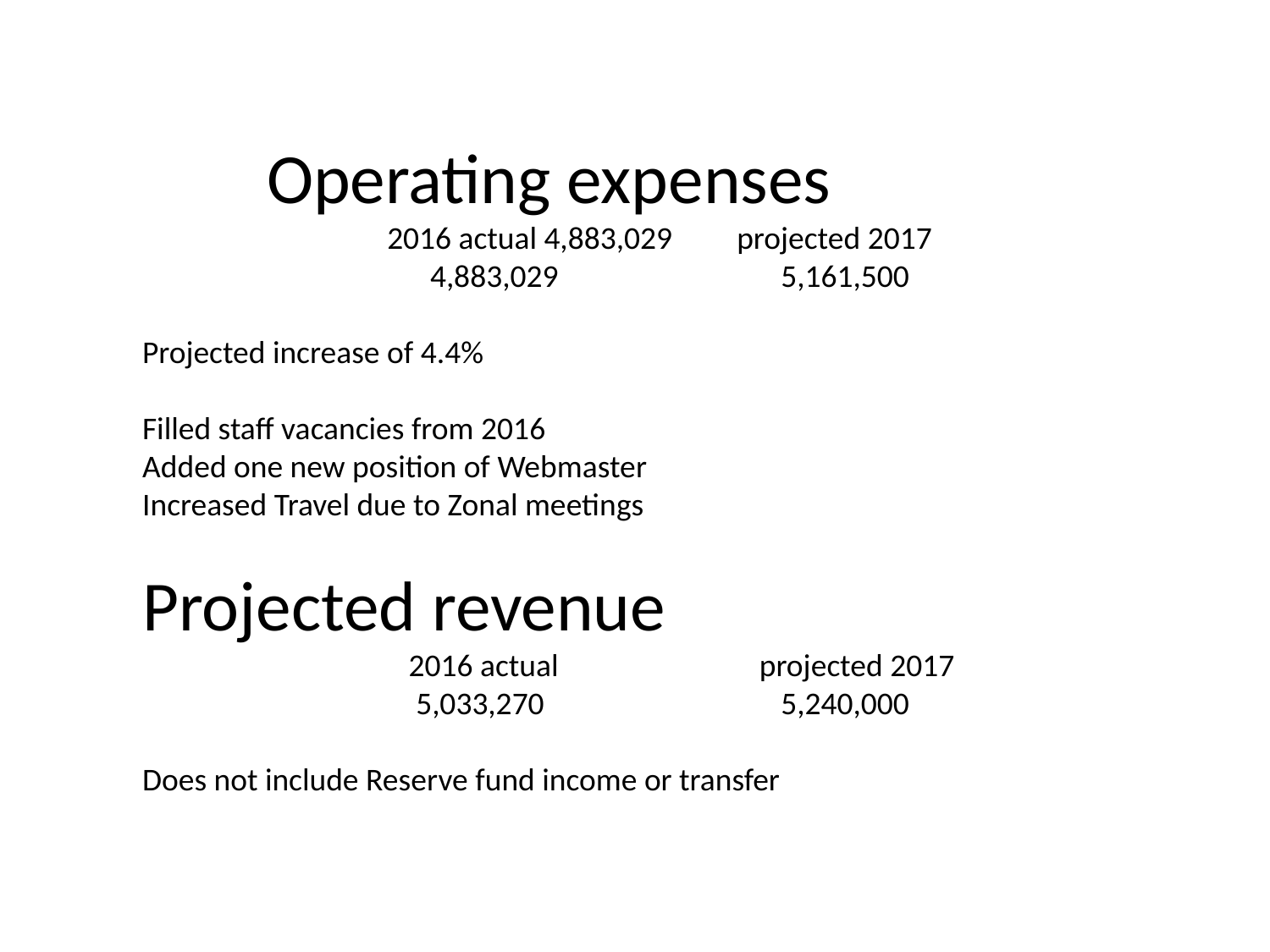

Operating expenses
                                  2016 actual 4,883,029         projected 2017
                                        4,883,029                               5,161,500

Projected increase of 4.4%

Filled staff vacancies from 2016
Added one new position of Webmaster
Increased Travel due to Zonal meetings

Projected revenue
                                     2016 actual                            projected 2017
                                      5,033,270                                 5,240,000

Does not include Reserve fund income or transfer